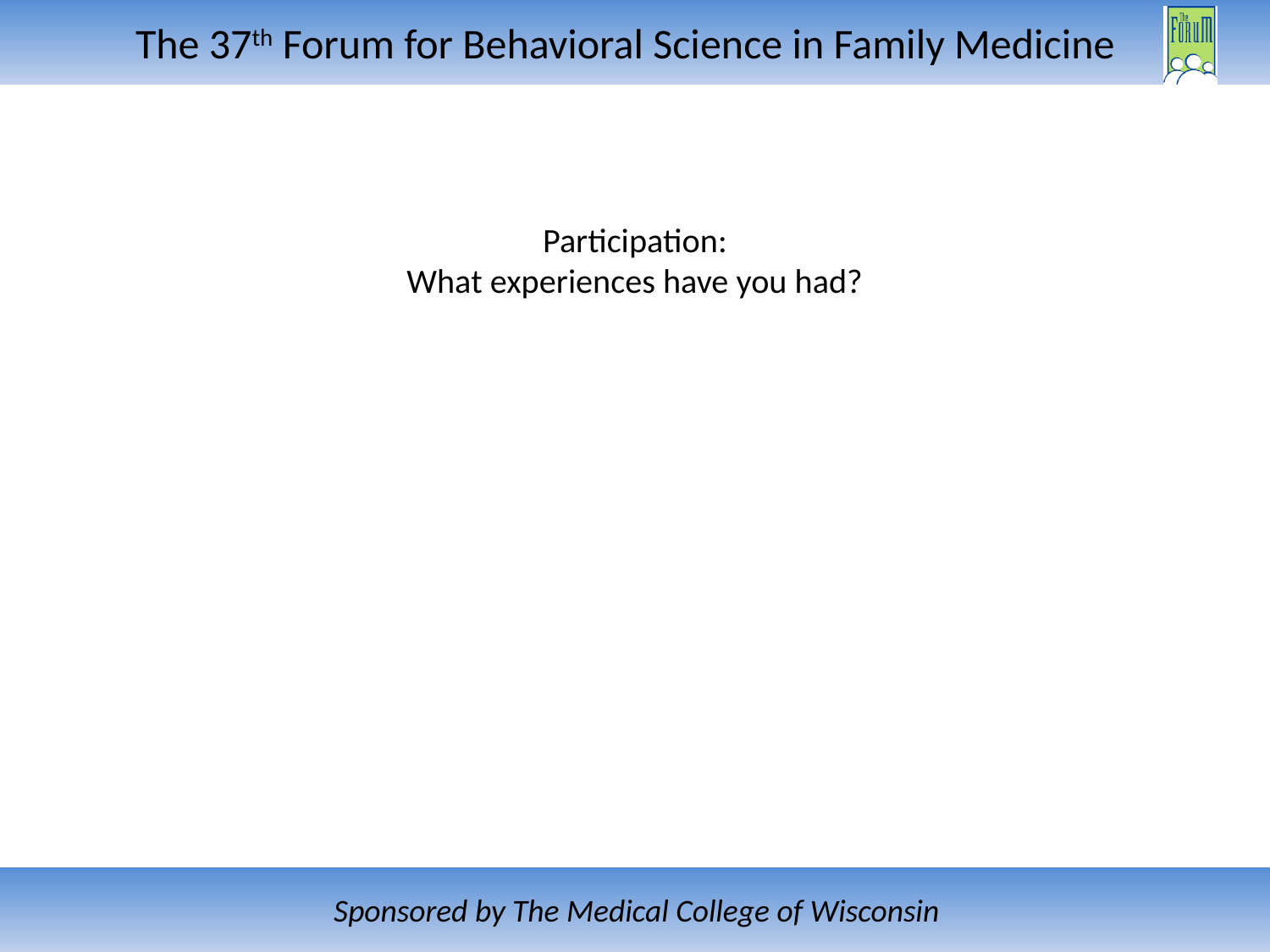

# Participation: What experiences have you had?